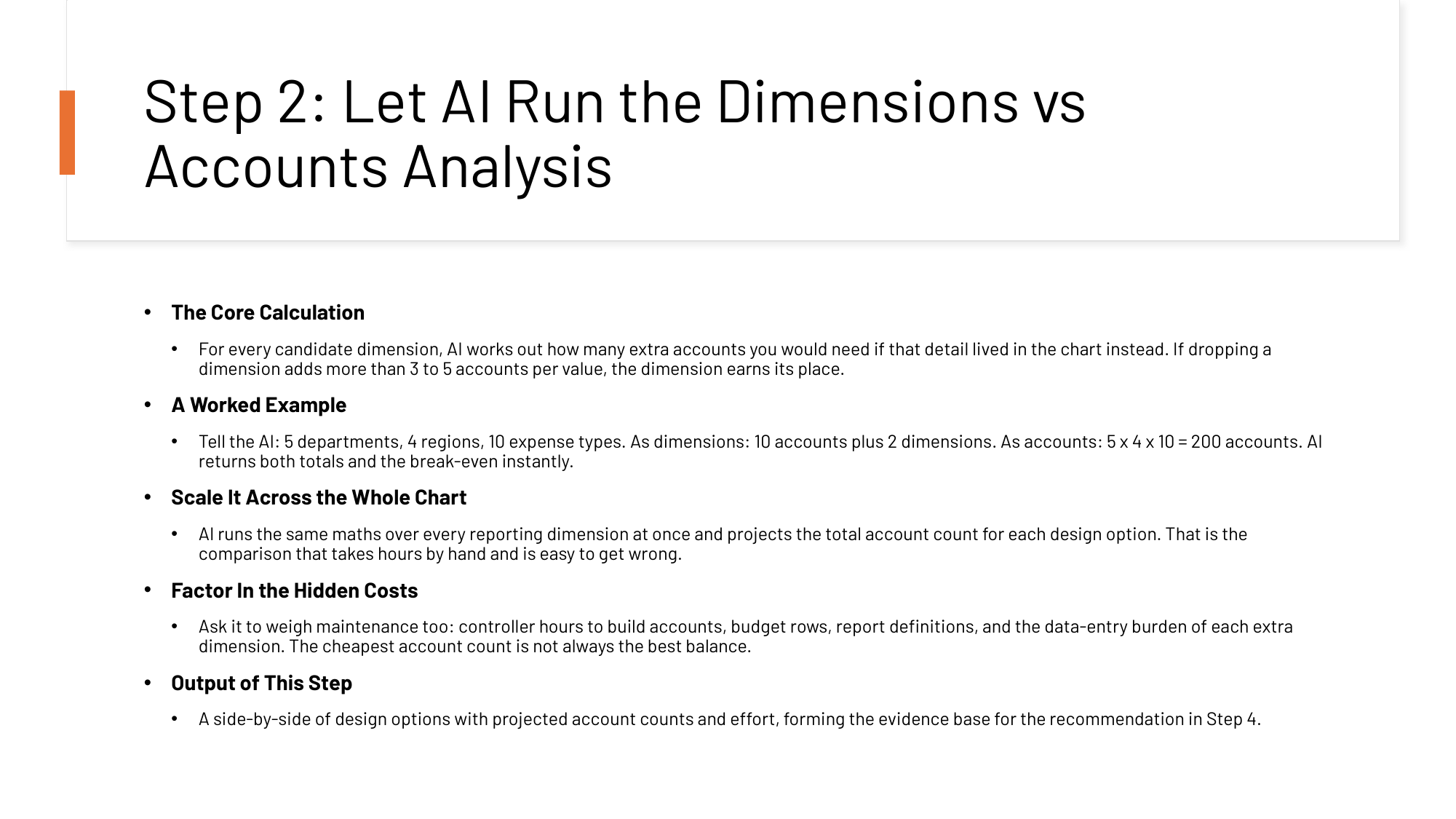

# Step 2: Let AI Run the Dimensions vs Accounts Analysis

The Core Calculation
For every candidate dimension, AI works out how many extra accounts you would need if that detail lived in the chart instead. If dropping a dimension adds more than 3 to 5 accounts per value, the dimension earns its place.
A Worked Example
Tell the AI: 5 departments, 4 regions, 10 expense types. As dimensions: 10 accounts plus 2 dimensions. As accounts: 5 x 4 x 10 = 200 accounts. AI returns both totals and the break-even instantly.
Scale It Across the Whole Chart
AI runs the same maths over every reporting dimension at once and projects the total account count for each design option. That is the comparison that takes hours by hand and is easy to get wrong.
Factor In the Hidden Costs
Ask it to weigh maintenance too: controller hours to build accounts, budget rows, report definitions, and the data-entry burden of each extra dimension. The cheapest account count is not always the best balance.
Output of This Step
A side-by-side of design options with projected account counts and effort, forming the evidence base for the recommendation in Step 4.